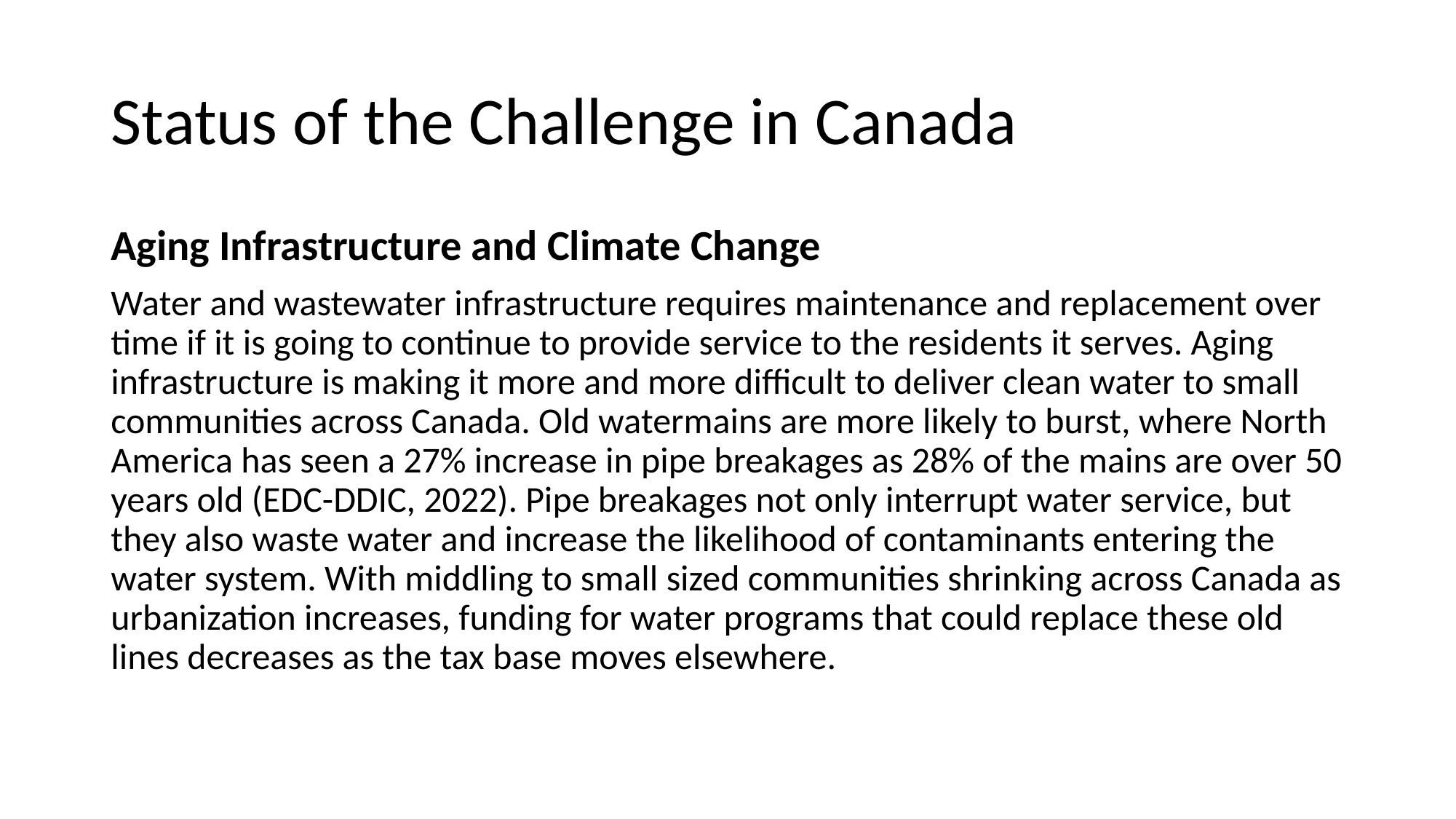

# Status of the Challenge in Canada
Aging Infrastructure and Climate Change
Water and wastewater infrastructure requires maintenance and replacement over time if it is going to continue to provide service to the residents it serves. Aging infrastructure is making it more and more difficult to deliver clean water to small communities across Canada. Old watermains are more likely to burst, where North America has seen a 27% increase in pipe breakages as 28% of the mains are over 50 years old (EDC-DDIC, 2022). Pipe breakages not only interrupt water service, but they also waste water and increase the likelihood of contaminants entering the water system. With middling to small sized communities shrinking across Canada as urbanization increases, funding for water programs that could replace these old lines decreases as the tax base moves elsewhere.